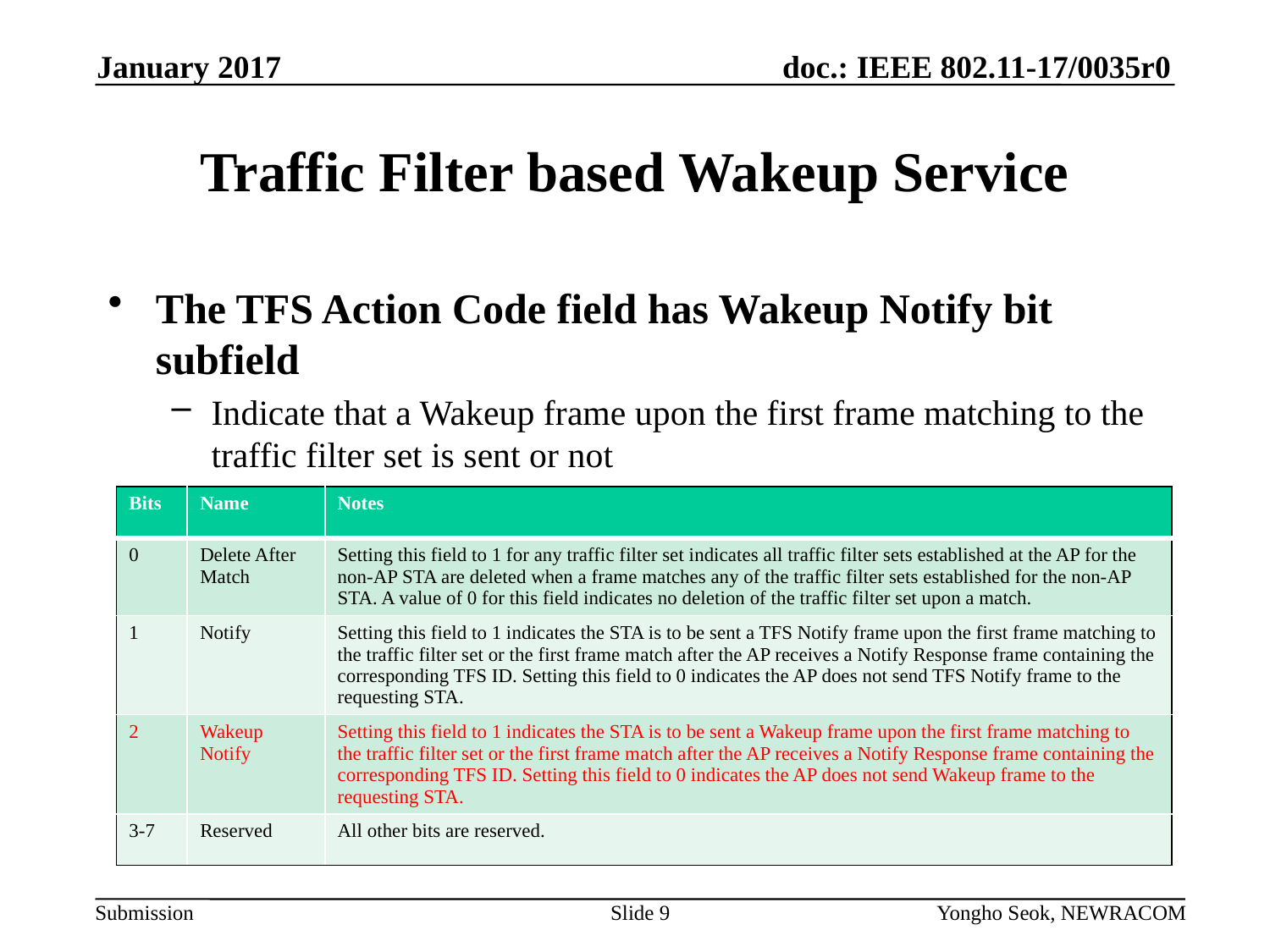

January 2017
# Traffic Filter based Wakeup Service
The TFS Action Code field has Wakeup Notify bit subfield
Indicate that a Wakeup frame upon the first frame matching to the traffic filter set is sent or not
| Bits | Name | Notes |
| --- | --- | --- |
| 0 | Delete After Match | Setting this field to 1 for any traffic filter set indicates all traffic filter sets established at the AP for the non-AP STA are deleted when a frame matches any of the traffic filter sets established for the non-AP STA. A value of 0 for this field indicates no deletion of the traffic filter set upon a match. |
| 1 | Notify | Setting this field to 1 indicates the STA is to be sent a TFS Notify frame upon the first frame matching to the traffic filter set or the first frame match after the AP receives a Notify Response frame containing the corresponding TFS ID. Setting this field to 0 indicates the AP does not send TFS Notify frame to the requesting STA. |
| 2 | Wakeup Notify | Setting this field to 1 indicates the STA is to be sent a Wakeup frame upon the first frame matching to the traffic filter set or the first frame match after the AP receives a Notify Response frame containing the corresponding TFS ID. Setting this field to 0 indicates the AP does not send Wakeup frame to the requesting STA. |
| 3-7 | Reserved | All other bits are reserved. |
Slide 9
Yongho Seok, NEWRACOM